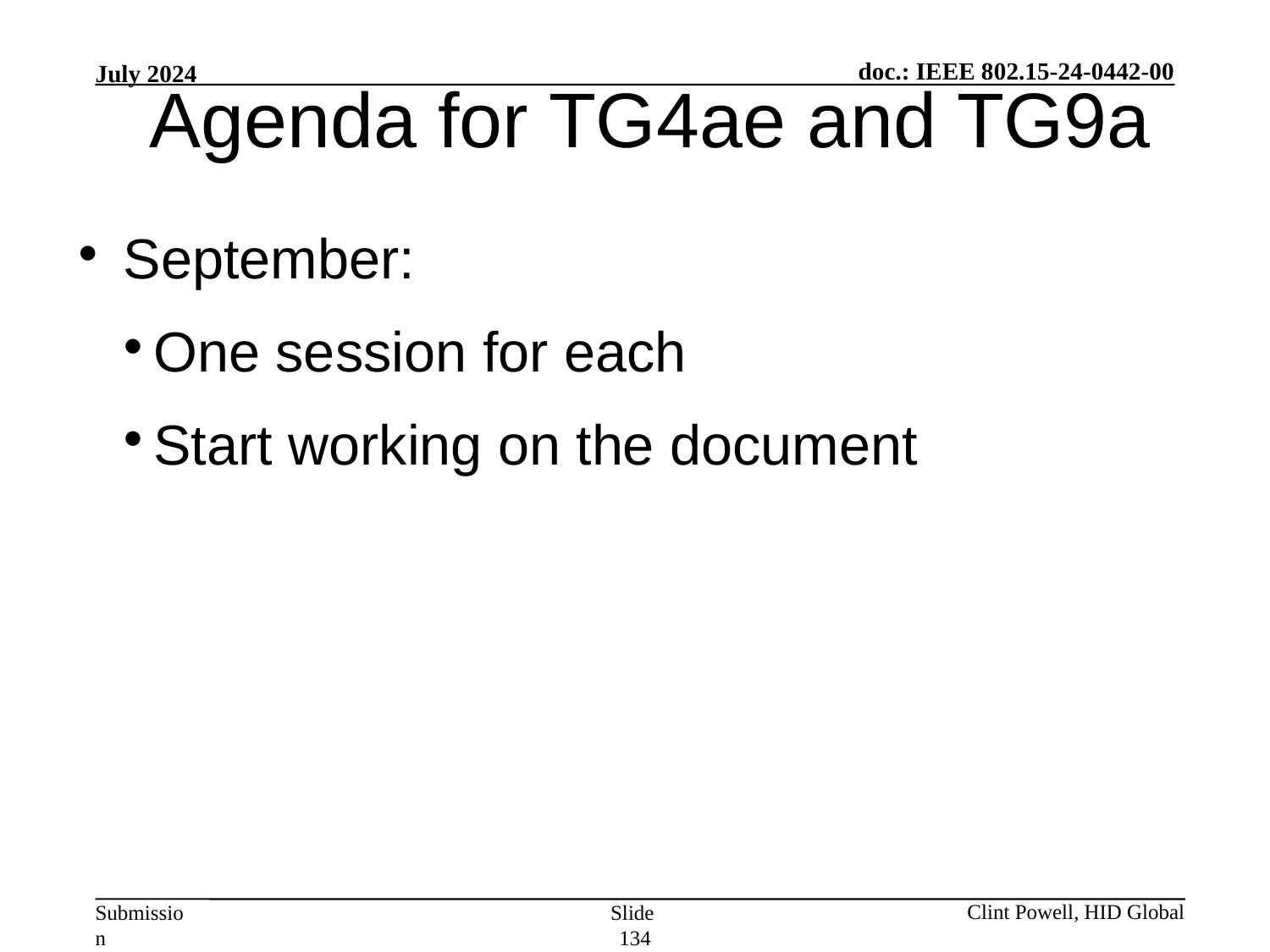

Agenda for TG4ae and TG9a
September:
One session for each
Start working on the document
Slide 134